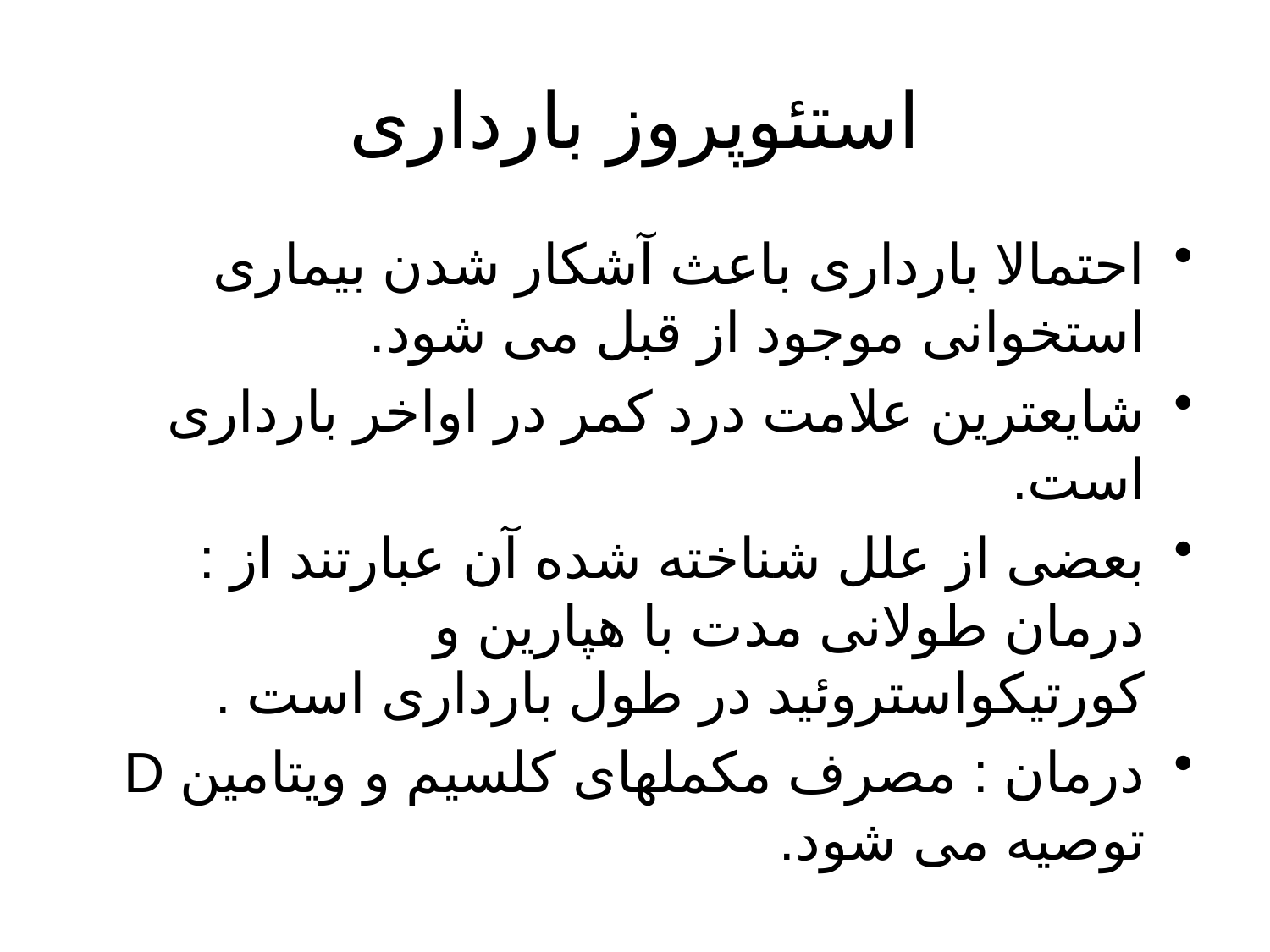

# استئوپروز بارداری
احتمالا بارداری باعث آشکار شدن بیماری استخوانی موجود از قبل می شود.
شایعترین علامت درد کمر در اواخر بارداری است.
بعضی از علل شناخته شده آن عبارتند از : درمان طولانی مدت با هپارین و کورتیکواستروئید در طول بارداری است .
درمان : مصرف مکملهای کلسیم و ویتامین D توصیه می شود.